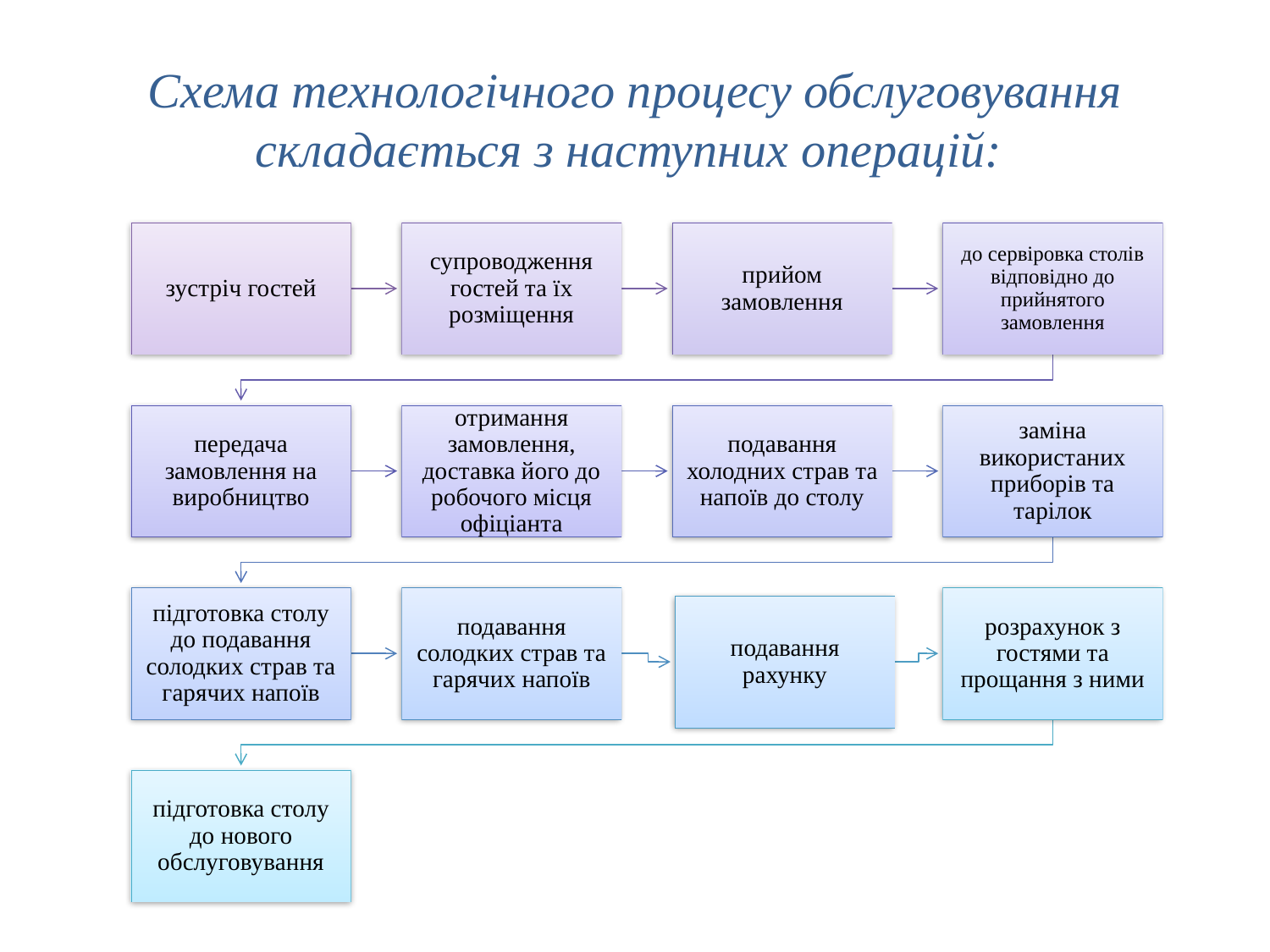

# Схема технологічного процесу обслуговування складається з наступних операцій:

зустріч гостей

супроводження гостей та їх розміщення

прийом замовлення

до сервіровка столів відповідно до прийнятого замовлення

передача замовлення на виробництво

отримання замовлення, доставка його до робочого місця офіціанта

подавання холодних страв та напоїв до столу

заміна використаних приборів та тарілок

підготовка столу до подавання солодких страв та гарячих напоїв

подавання солодких страв та гарячих напоїв

подавання рахунку

розрахунок з гостями та прощання з ними
підготовка столу до нового обслуговування